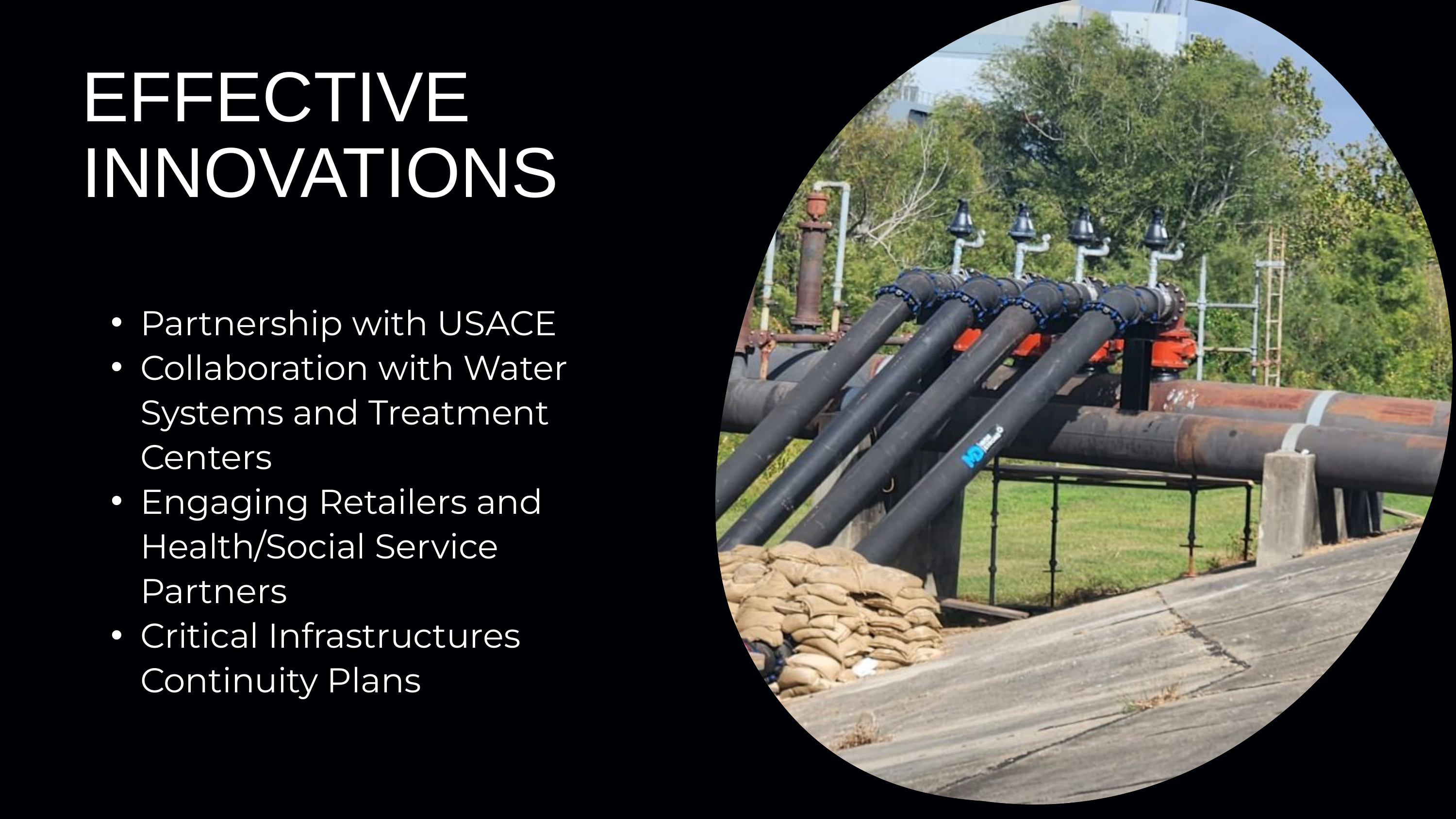

EFFECTIVE INNOVATIONS
Partnership with USACE
Collaboration with Water Systems and Treatment Centers
Engaging Retailers and Health/Social Service Partners
Critical Infrastructures Continuity Plans